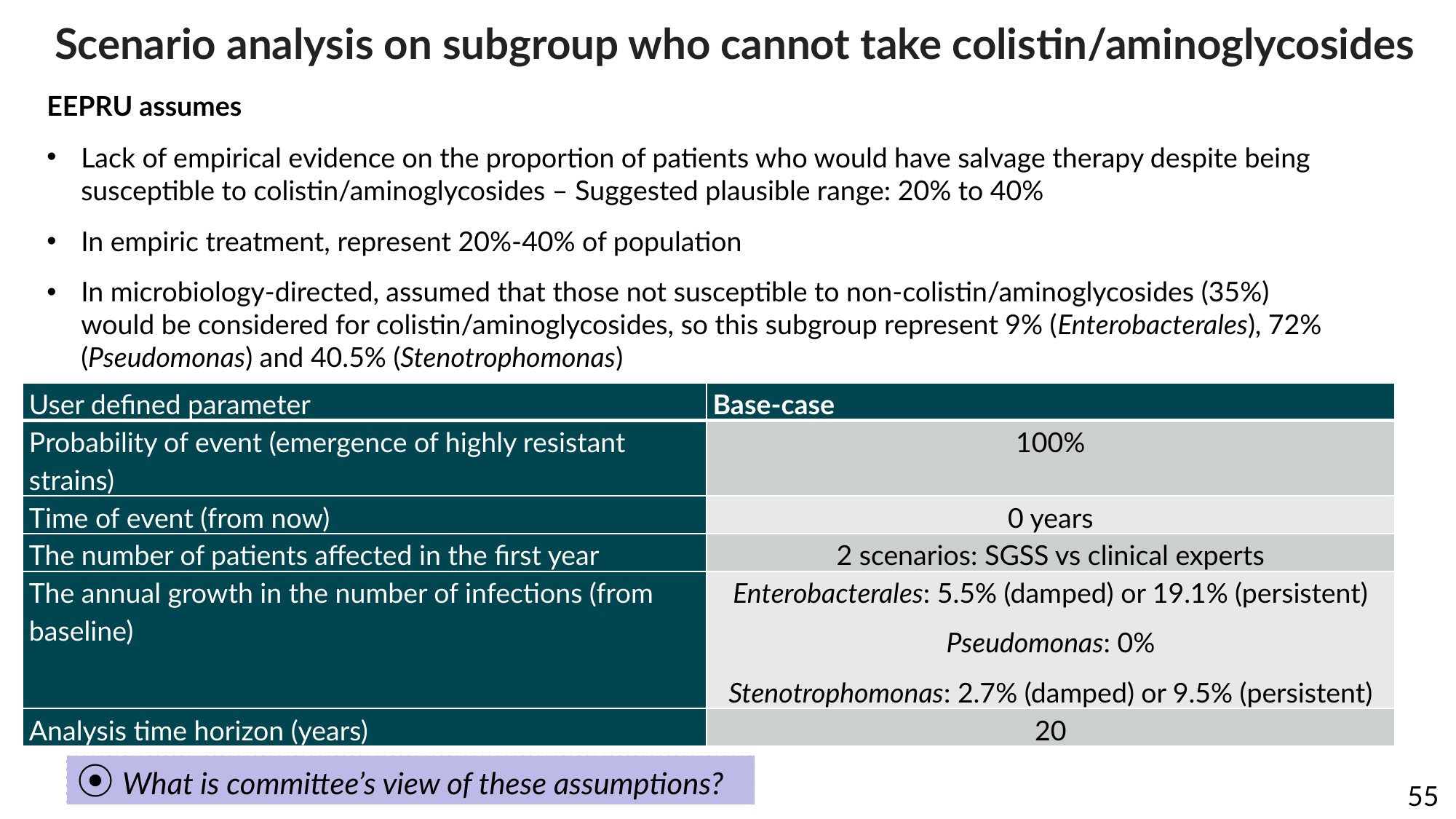

# Scenario analysis on subgroup who cannot take colistin/aminoglycosides
EEPRU assumes
Lack of empirical evidence on the proportion of patients who would have salvage therapy despite being susceptible to colistin/aminoglycosides – Suggested plausible range: 20% to 40%
In empiric treatment, represent 20%-40% of population
In microbiology-directed, assumed that those not susceptible to non-colistin/aminoglycosides (35%) would be considered for colistin/aminoglycosides, so this subgroup represent 9% (Enterobacterales), 72% (Pseudomonas) and 40.5% (Stenotrophomonas)
| User defined parameter | Base-case |
| --- | --- |
| Probability of event (emergence of highly resistant strains) | 100% |
| Time of event (from now) | 0 years |
| The number of patients affected in the first year | 2 scenarios: SGSS vs clinical experts |
| The annual growth in the number of infections (from baseline) | Enterobacterales: 5.5% (damped) or 19.1% (persistent) Pseudomonas: 0% Stenotrophomonas: 2.7% (damped) or 9.5% (persistent) |
| Analysis time horizon (years) | 20 |
⦿ What is committee’s view of these assumptions?